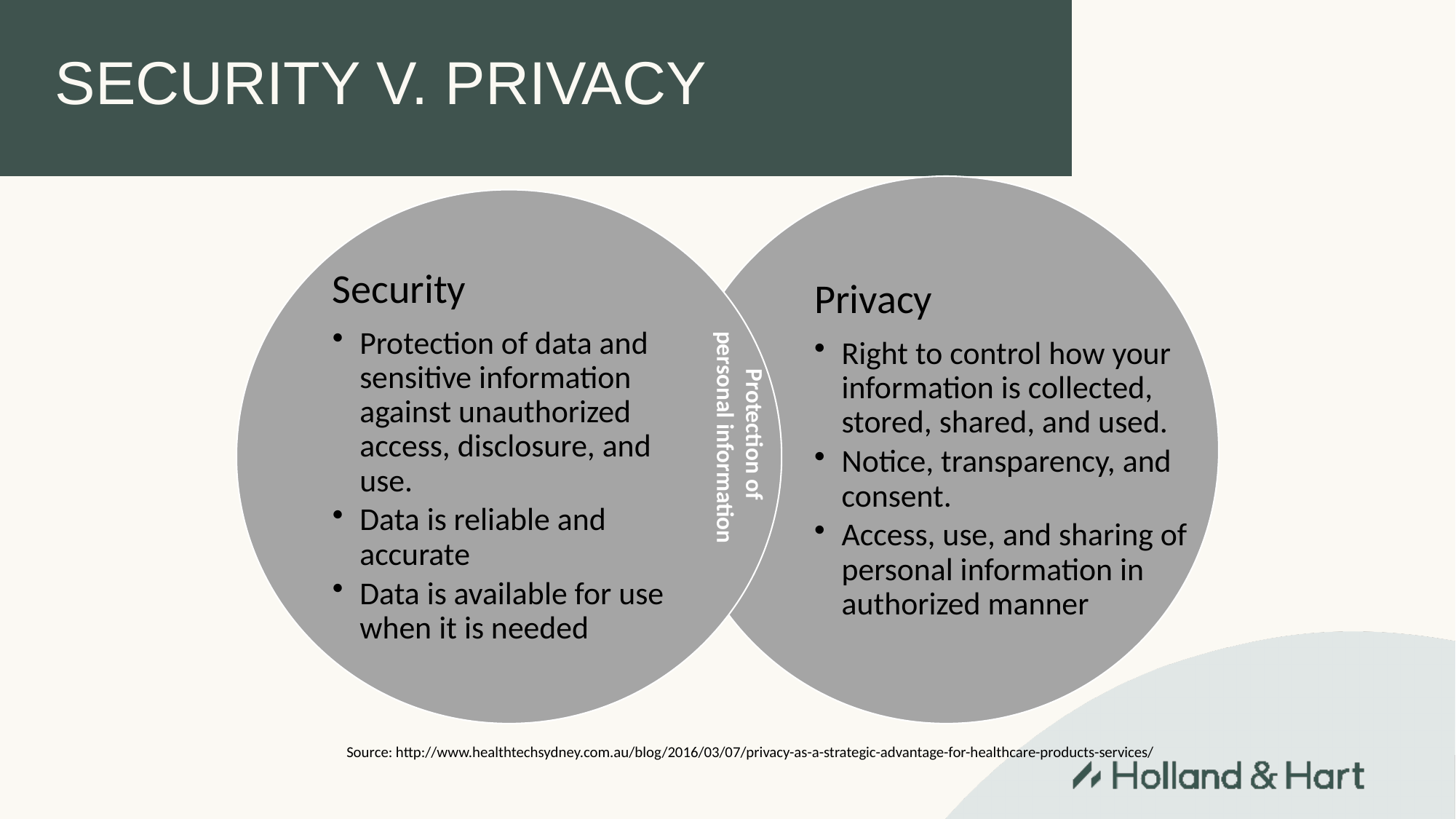

# SECURITY V. PRIVACY
Privacy
Right to control how your information is collected, stored, shared, and used.
Notice, transparency, and consent.
Access, use, and sharing of personal information in authorized manner
Security
Protection of data and sensitive information against unauthorized access, disclosure, and use.
Data is reliable and accurate
Data is available for use when it is needed
Protection of
personal information
Source: http://www.healthtechsydney.com.au/blog/2016/03/07/privacy-as-a-strategic-advantage-for-healthcare-products-services/